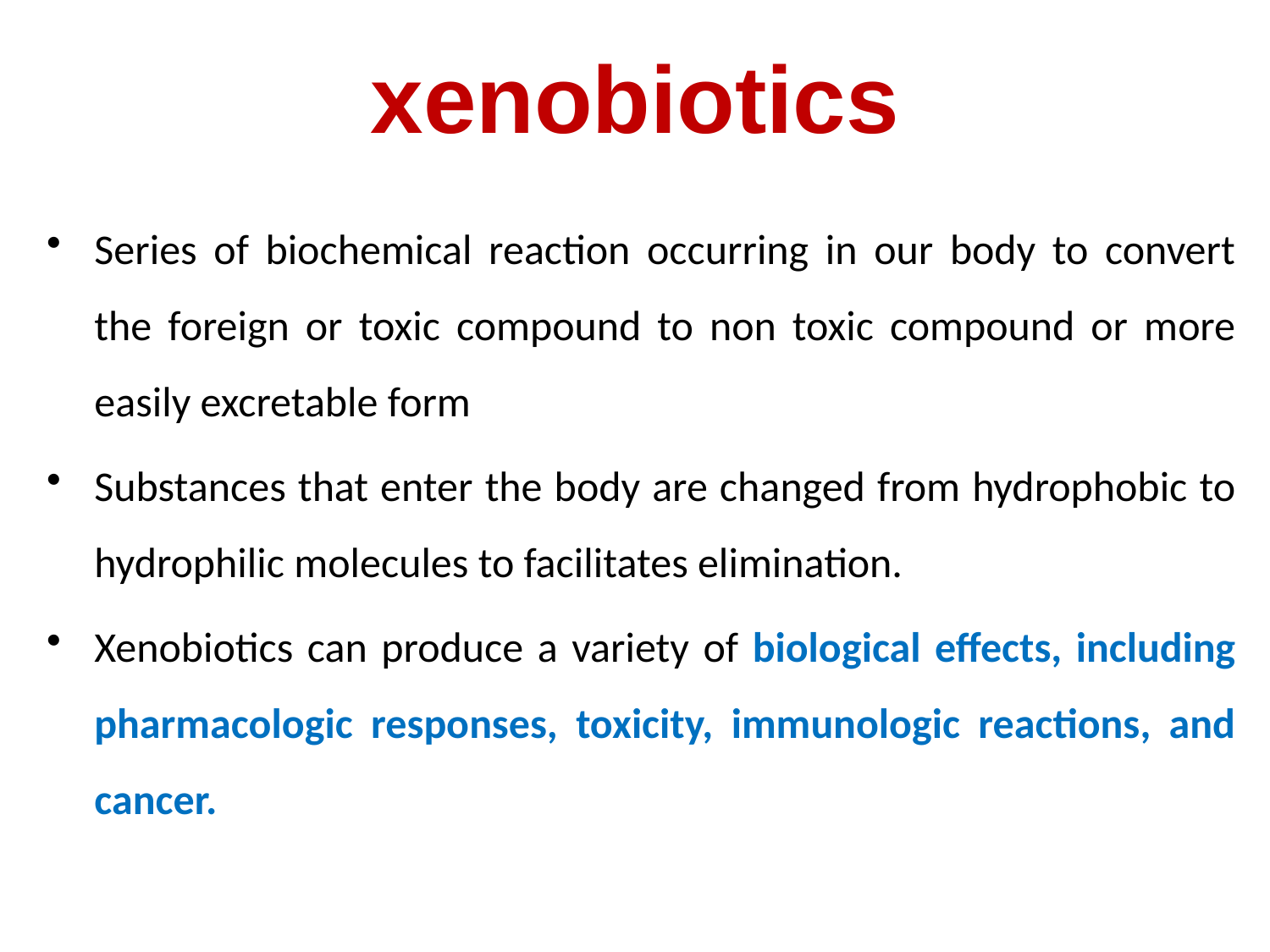

# xenobiotics
Series of biochemical reaction occurring in our body to convert the foreign or toxic compound to non toxic compound or more easily excretable form
Substances that enter the body are changed from hydrophobic to hydrophilic molecules to facilitates elimination.
Xenobiotics can produce a variety of biological effects, including pharmacologic responses, toxicity, immunologic reactions, and cancer.